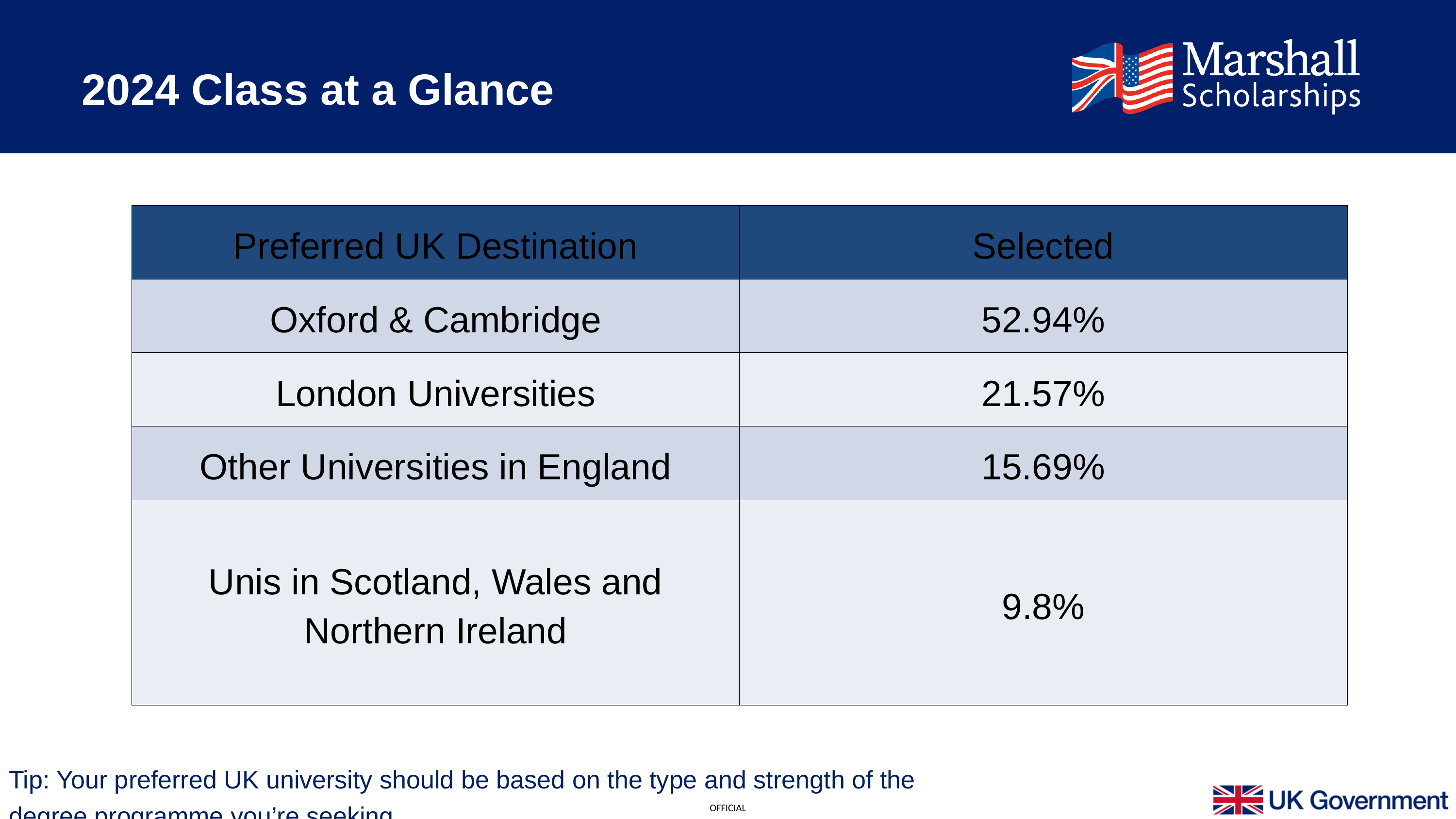

2024 Class at a Glance

| Preferred UK Destination | Selected |
| --- | --- |
| Oxford & Cambridge | 52.94% |
| London Universities | 21.57% |
| Other Universities in England | 15.69% |
| Unis in Scotland, Wales and Northern Ireland | 9.8% |
Tip: Your preferred UK university should be based on the type and strength of the degree programme you’re seeking